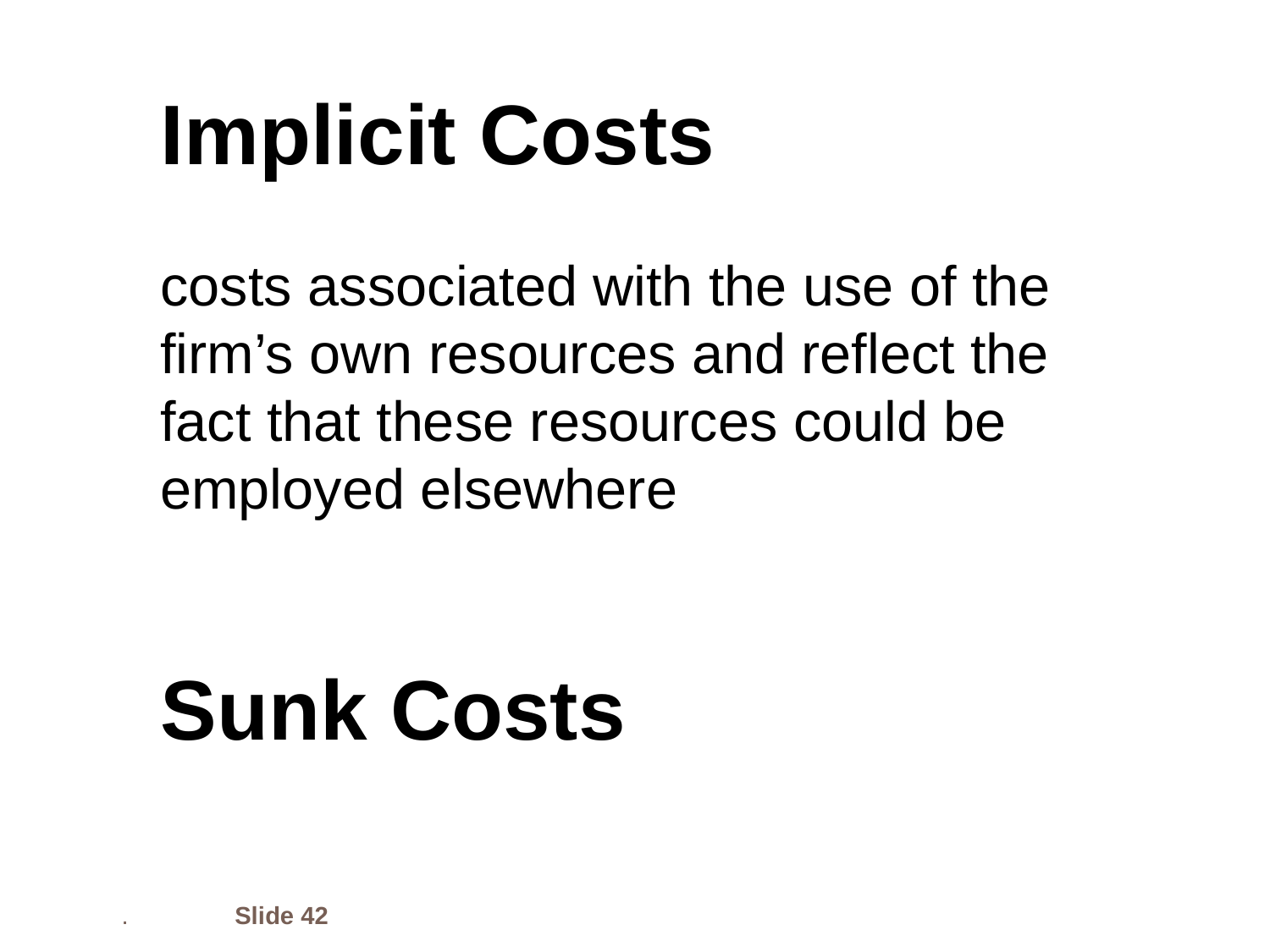

Implicit Costs

costs associated with the use of the firm’s own resources and reflect the fact that these resources could be employed elsewhere

Sunk Costs

  .	Slide 42